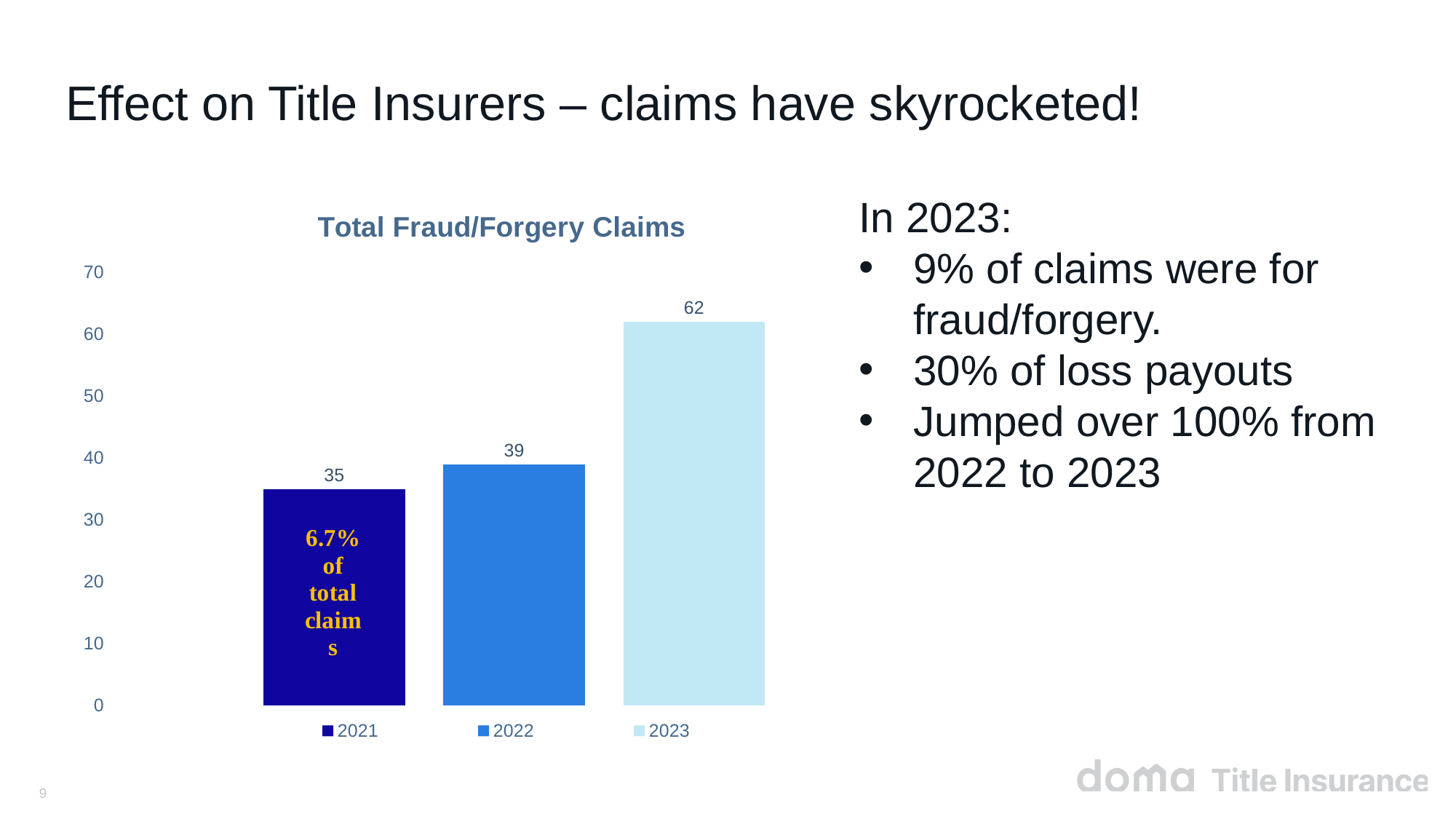

# Effect on Title Insurers – claims have skyrocketed!

### Chart: Total Fraud/Forgery Claims

| Category | 2021 | 2022 | 2023 |
|---|---|---|---|
In 2023:
9% of claims were for fraud/forgery.
30% of loss payouts
Jumped over 100% from 2022 to 2023